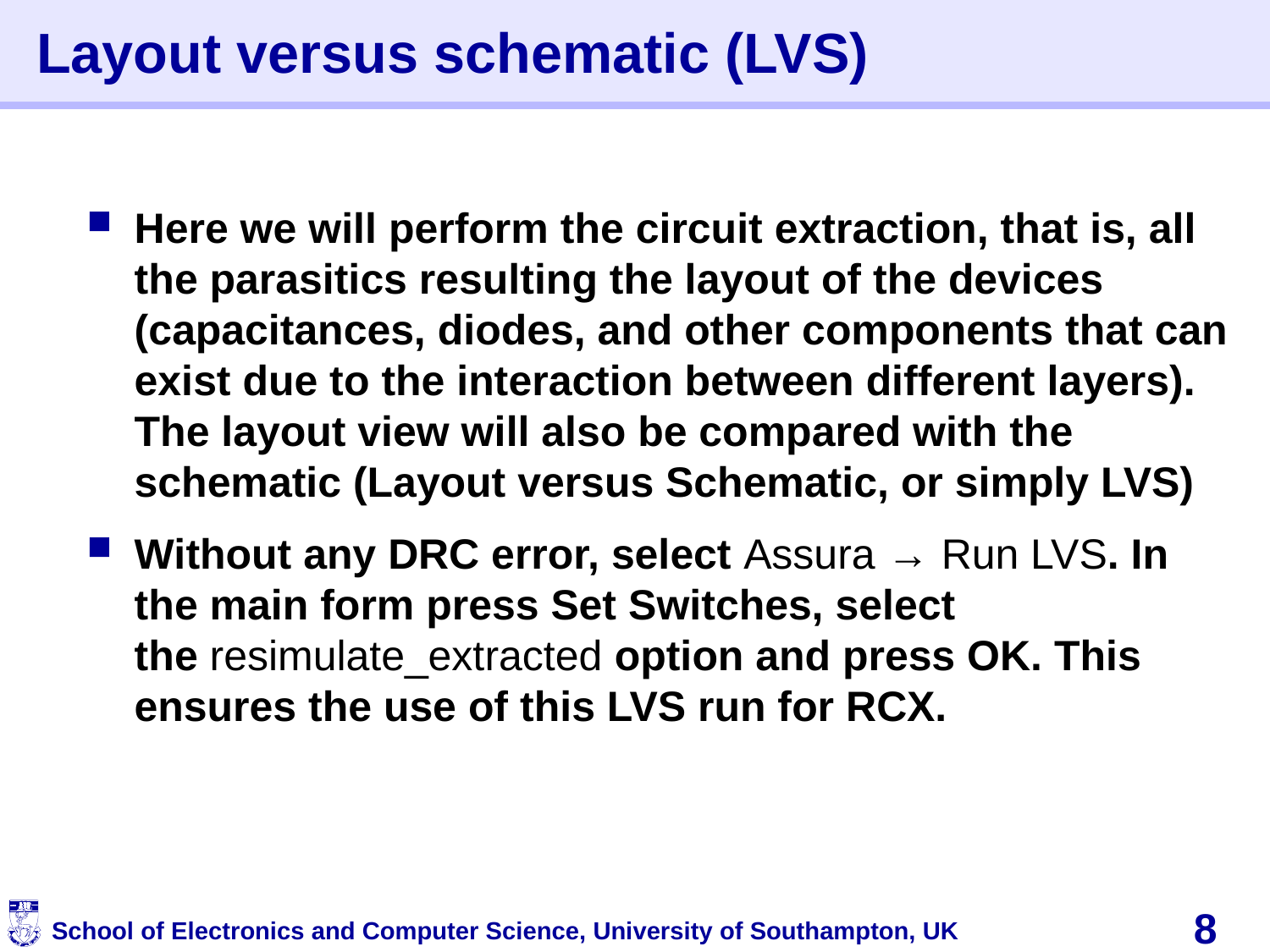

# Layout versus schematic (LVS)
Here we will perform the circuit extraction, that is, all the parasitics resulting the layout of the devices (capacitances, diodes, and other components that can exist due to the interaction between different layers). The layout view will also be compared with the schematic (Layout versus Schematic, or simply LVS)
Without any DRC error, select Assura → Run LVS. In the main form press Set Switches, select the resimulate_extracted option and press OK. This ensures the use of this LVS run for RCX.